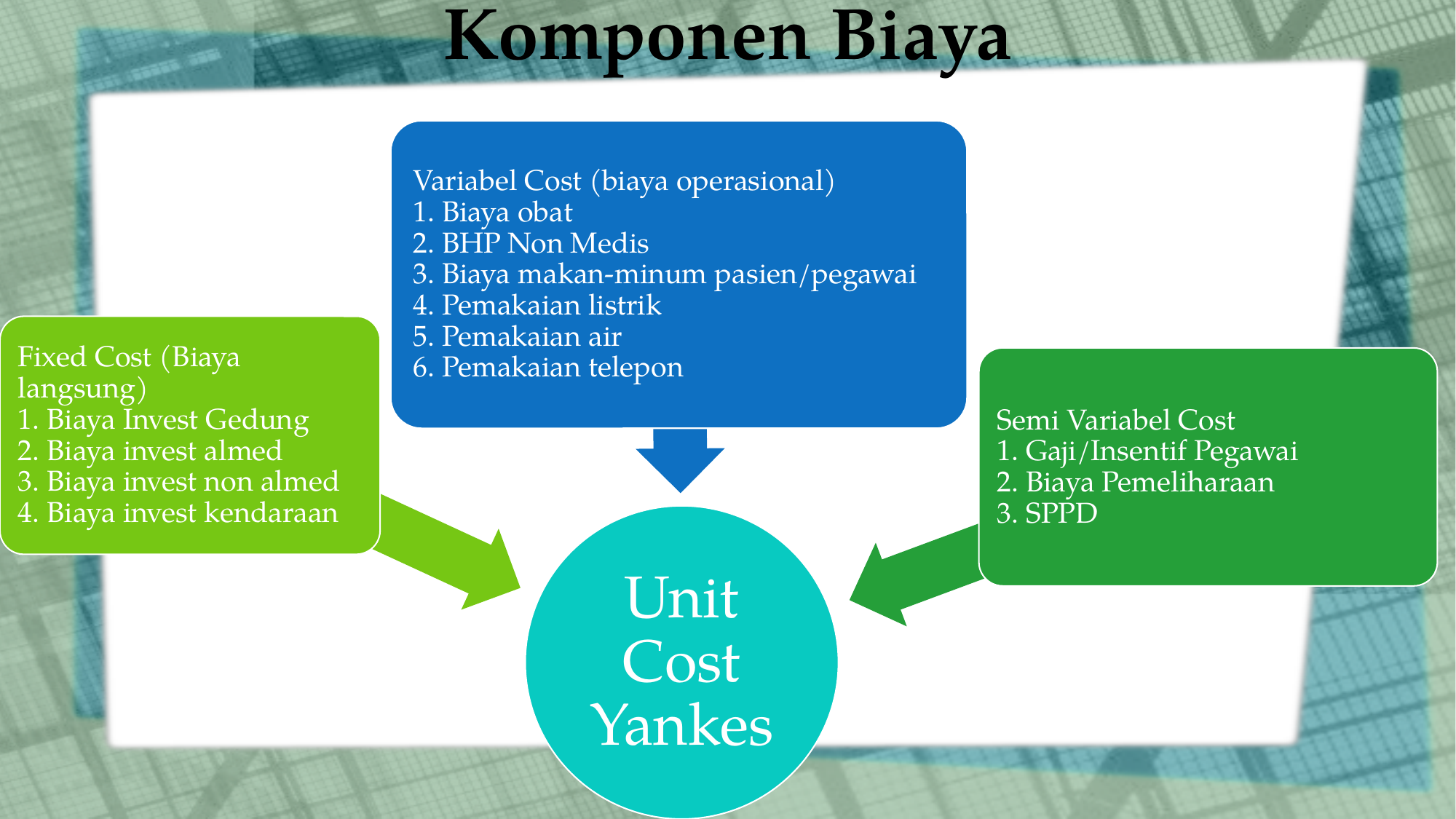

# Komponen Biaya
Unit Cost Yankes
Fixed Cost (Biaya langsung)
1. Biaya Invest Gedung
2. Biaya invest almed
3. Biaya invest non almed
4. Biaya invest kendaraan
Variabel Cost (biaya operasional)
1. Biaya obat
2. BHP Non Medis
3. Biaya makan-minum pasien/pegawai
4. Pemakaian listrik
5. Pemakaian air
6. Pemakaian telepon
Semi Variabel Cost
1. Gaji/Insentif Pegawai
2. Biaya Pemeliharaan
3. SPPD